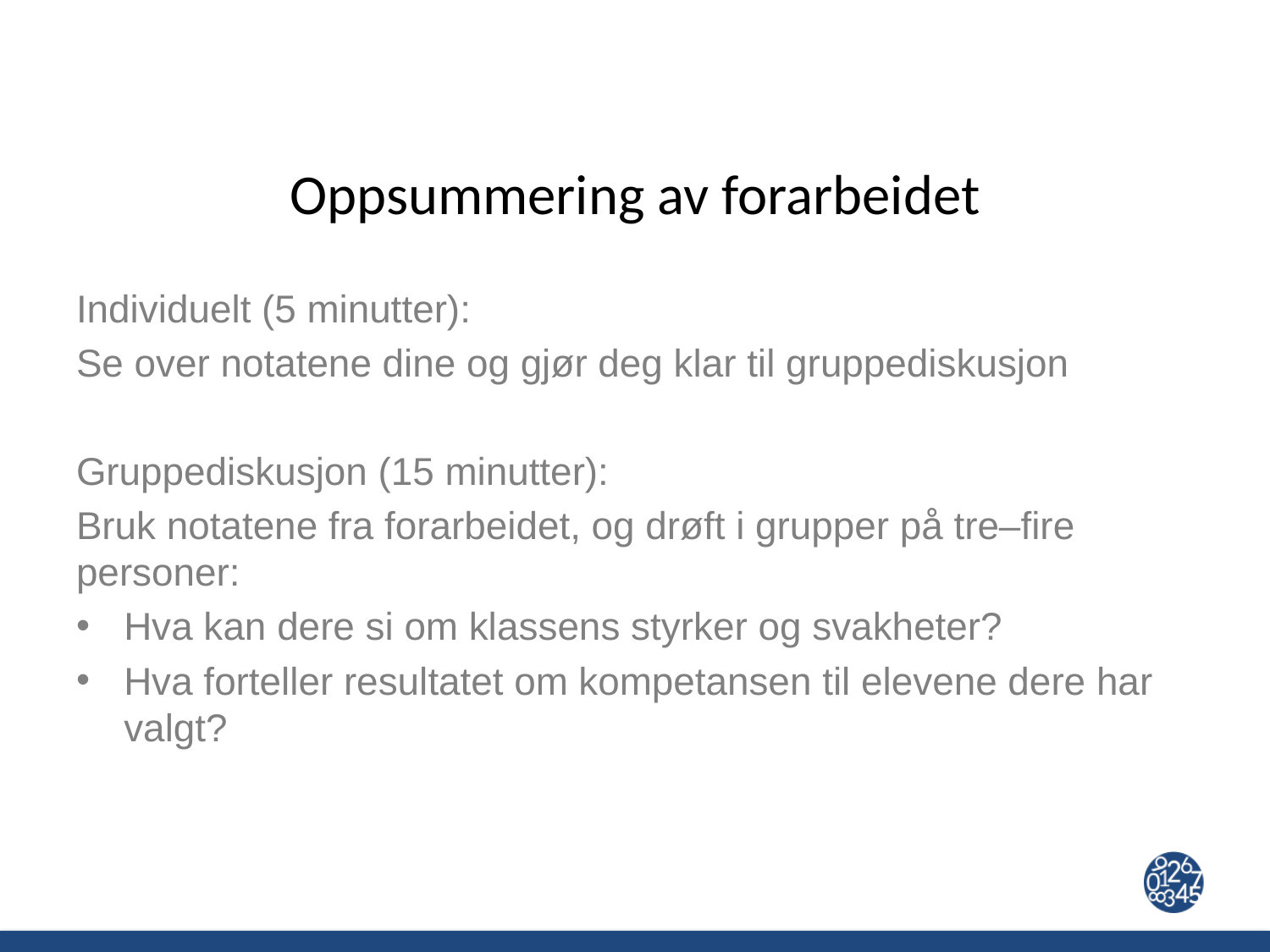

# Oppsummering av forarbeidet
Individuelt (5 minutter):
Se over notatene dine og gjør deg klar til gruppediskusjon

Gruppediskusjon (15 minutter):
Bruk notatene fra forarbeidet, og drøft i grupper på tre–fire personer:
Hva kan dere si om klassens styrker og svakheter?
Hva forteller resultatet om kompetansen til elevene dere har valgt?